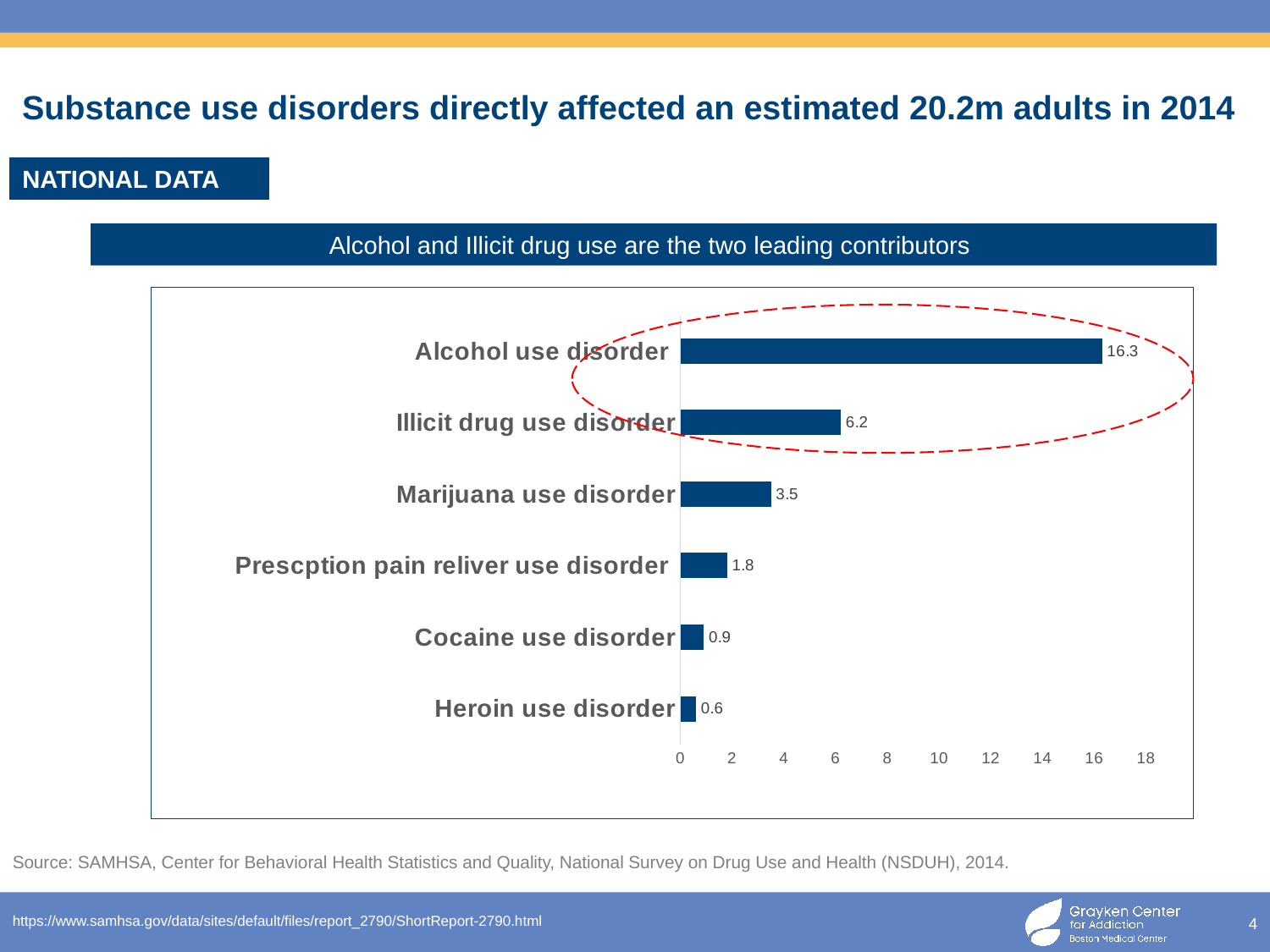

# Substance use disorders directly affected an estimated 20.2m adults in 2014
NATIONAL DATA
Alcohol and Illicit drug use are the two leading contributors

### Chart

| Category |  |
|---|---|
| Heroin use disorder | 0.6 |
| Cocaine use disorder | 0.9 |
| Prescption pain reliver use disorder  | 1.8 |
| Marijuana use disorder | 3.5 |
| Illicit drug use disorder | 6.2 |
| Alcohol use disorder  | 16.3 |
Source: SAMHSA, Center for Behavioral Health Statistics and Quality, National Survey on Drug Use and Health (NSDUH), 2014.
https://www.samhsa.gov/data/sites/default/files/report_2790/ShortReport-2790.html